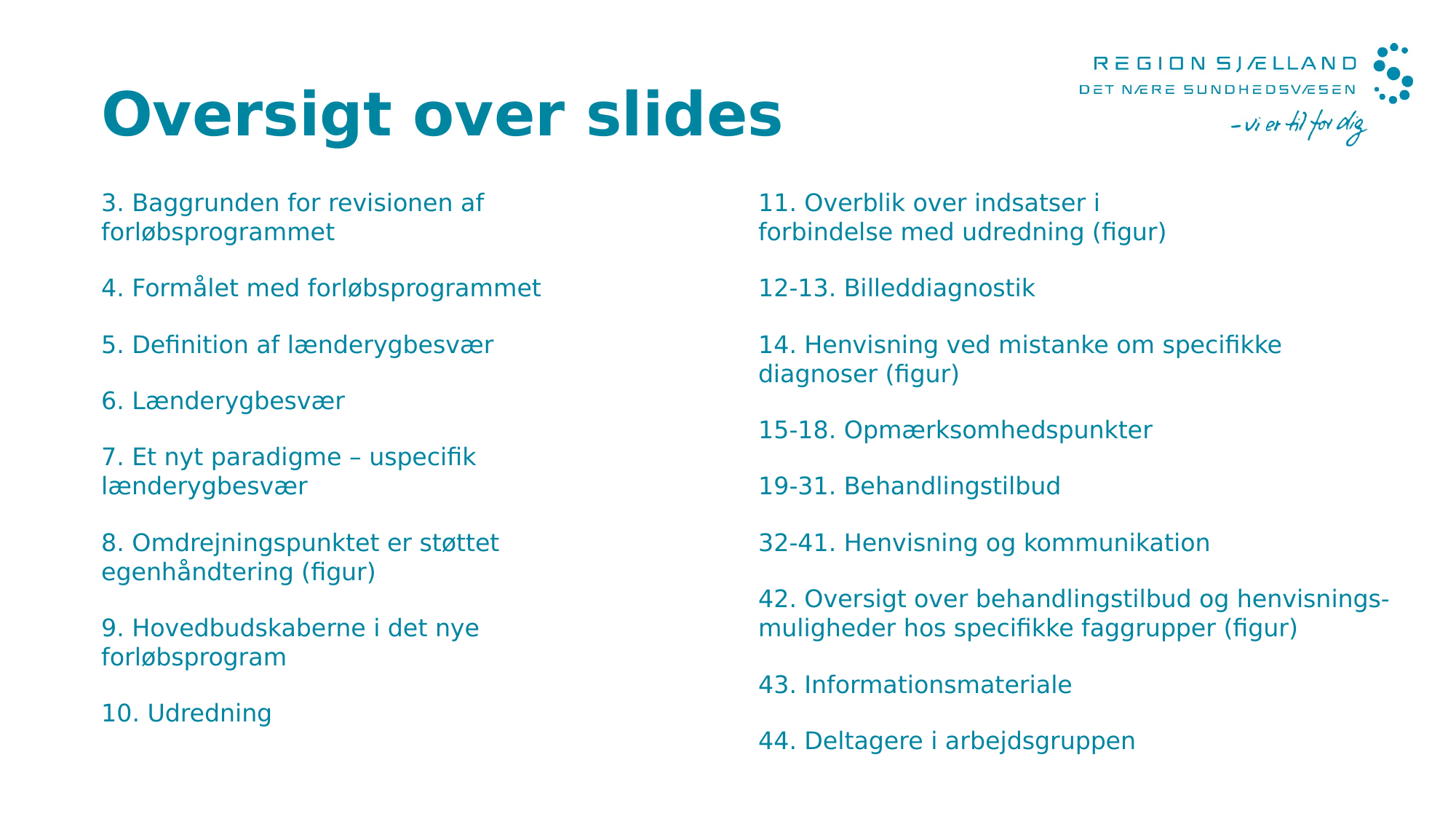

# Oversigt over slides
3. Baggrunden for revisionen af
forløbsprogrammet
4. Formålet med forløbsprogrammet
5. Definition af lænderygbesvær
6. Lænderygbesvær
7. Et nyt paradigme – uspecifik
lænderygbesvær
8. Omdrejningspunktet er støttet
egenhåndtering (figur)
9. Hovedbudskaberne i det nye
forløbsprogram
10. Udredning

11. Overblik over indsatser i
forbindelse med udredning (figur)
12-13. Billeddiagnostik
14. Henvisning ved mistanke om specifikke
diagnoser (figur)
15-18. Opmærksomhedspunkter
19-31. Behandlingstilbud
32-41. Henvisning og kommunikation
42. Oversigt over behandlingstilbud og henvisnings-muligheder hos specifikke faggrupper (figur)
43. Informationsmateriale
44. Deltagere i arbejdsgruppen